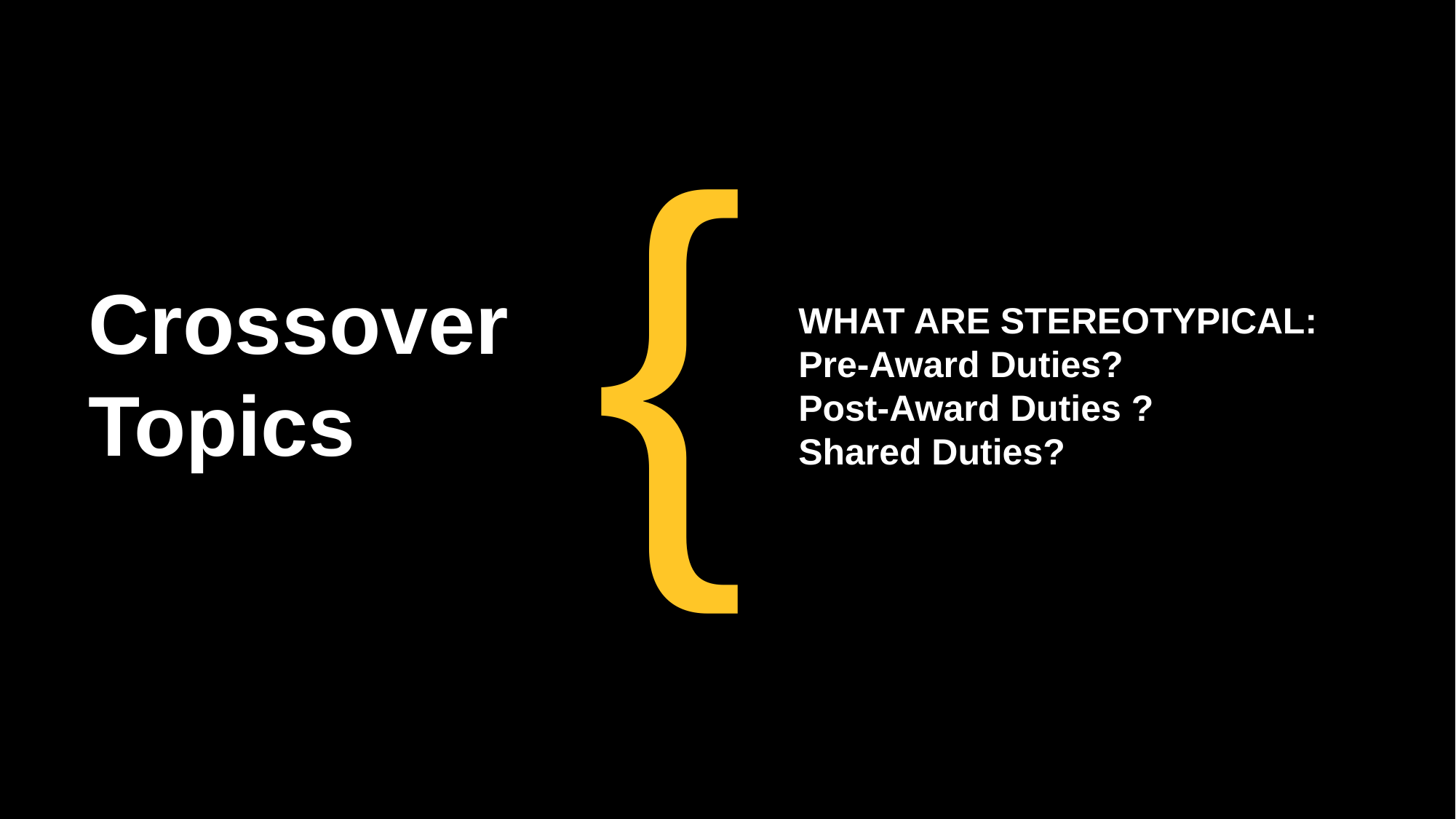

WHAT ARE STEREOTYPICAL: Pre-Award Duties?
Post-Award Duties ?
Shared Duties?
# Crossover Topics